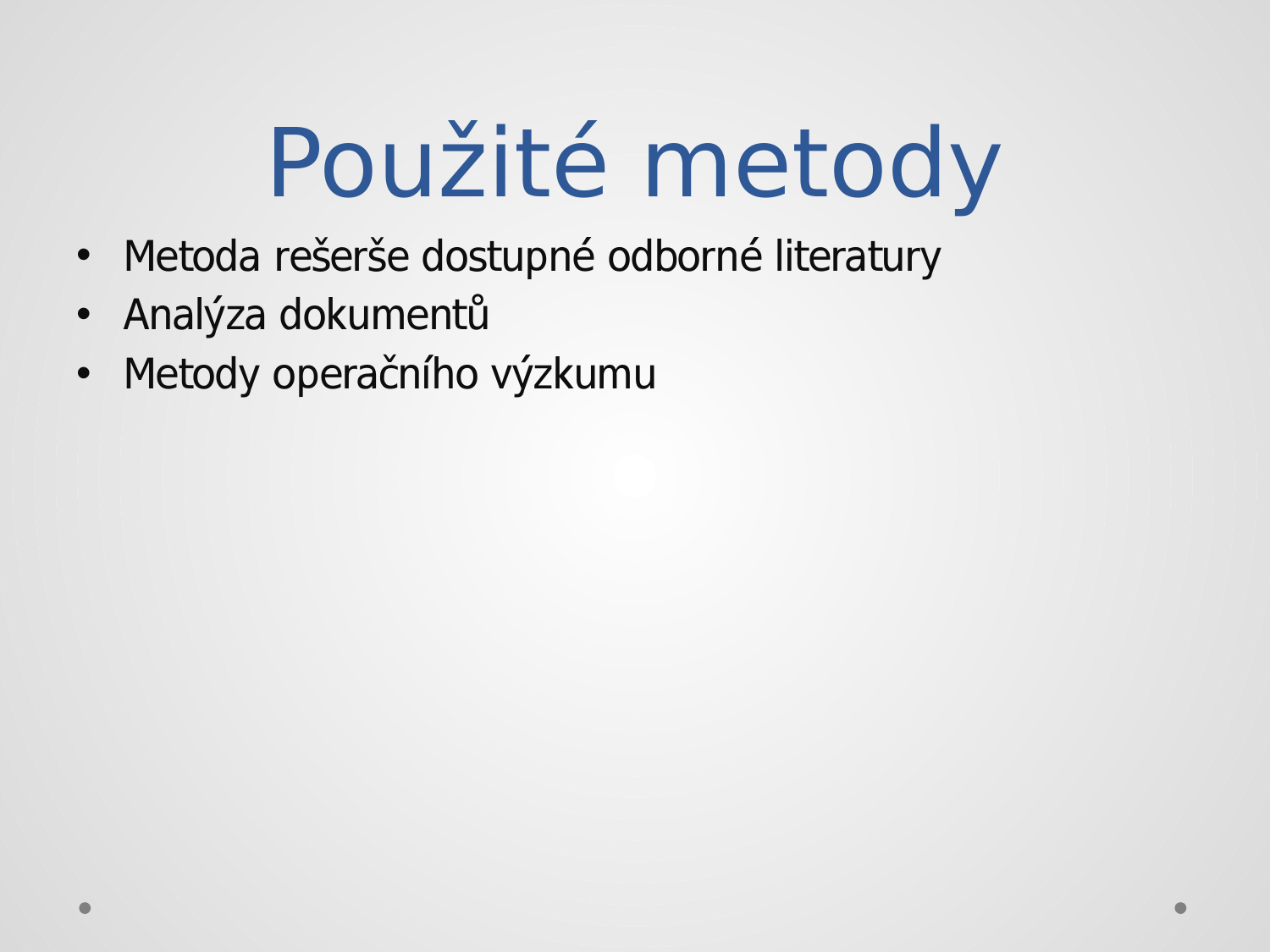

# Použité metody
Metoda rešerše dostupné odborné literatury
Analýza dokumentů
Metody operačního výzkumu